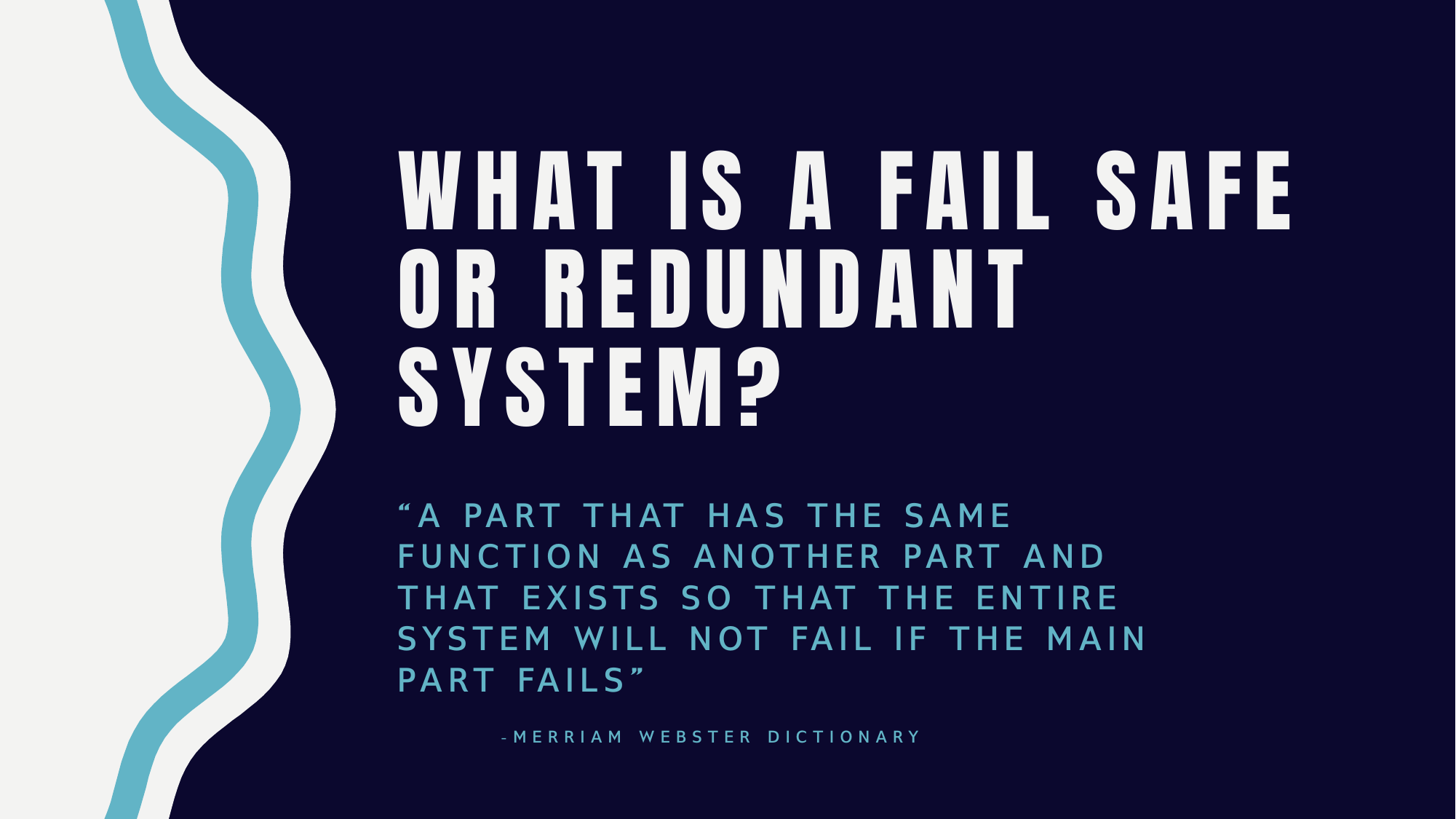

# What is a fail safe or redundant system?
“A part that has the same function as another part and that exists so that the entire system will not fail if the main part fails”
	-Merriam webster dictionary